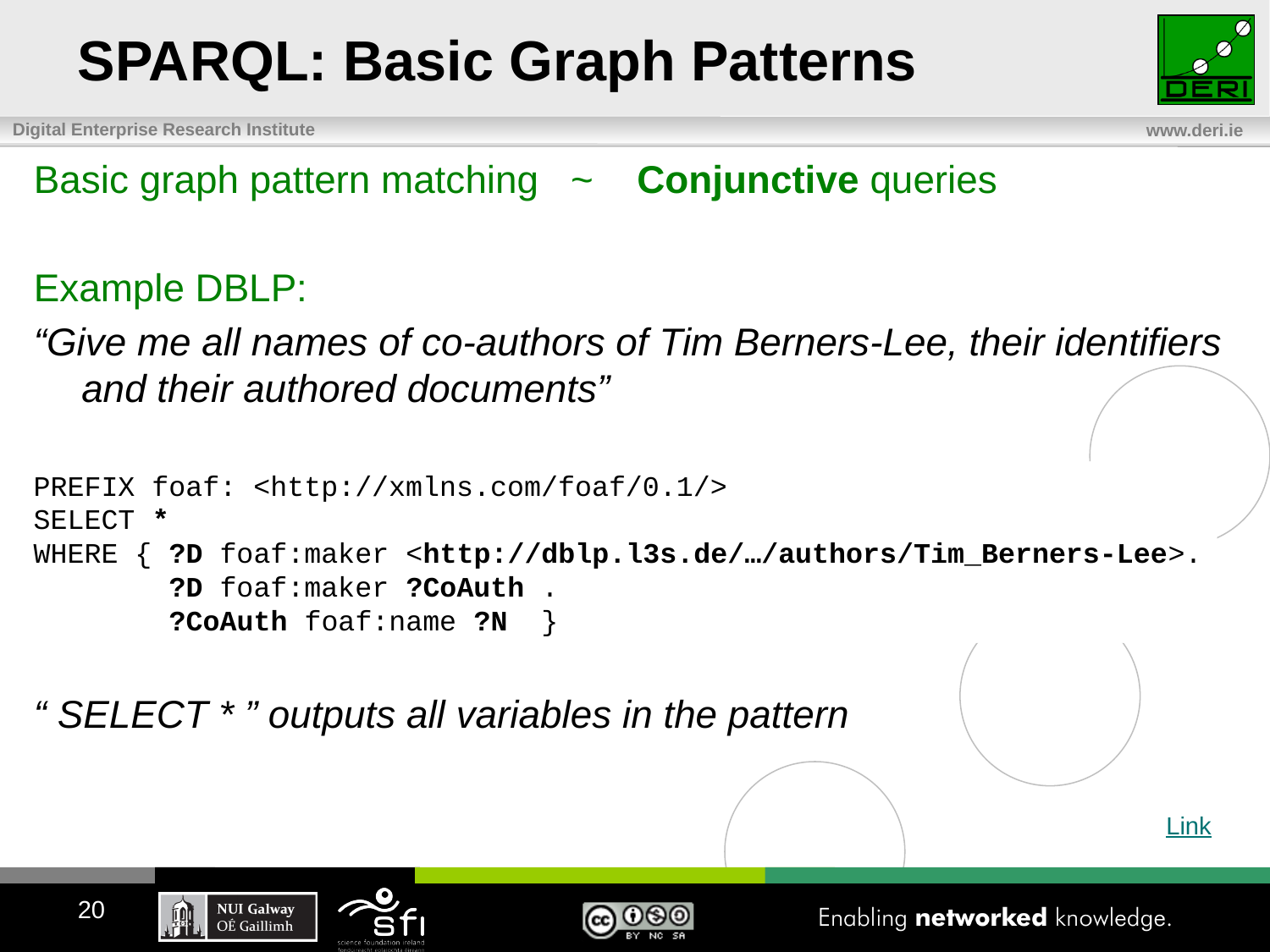

SPARQL: Basic Graph Patterns
Basic graph pattern matching   ~    Conjunctive queries

Example DBLP:
“Give me all names of co-authors of Tim Berners-Lee, their identifiers and their authored documents”

“ SELECT * ” outputs all variables in the pattern

PREFIX foaf: <http://xmlns.com/foaf/0.1/>
SELECT ?N ?CoAuth ?D
WHERE { ?D foaf:maker <http://dblp.l3s.de/…/authors/Tim_Berners-Lee>.
        ?D foaf:maker ?CoAuth .
        ?CoAuth foaf:name ?N  }
PREFIX foaf: <http://xmlns.com/foaf/0.1/>
SELECT *
WHERE { ?D foaf:maker <http://dblp.l3s.de/…/authors/Tim_Berners-Lee>.
        ?D foaf:maker ?CoAuth .
        ?CoAuth foaf:name ?N  }
Link
20